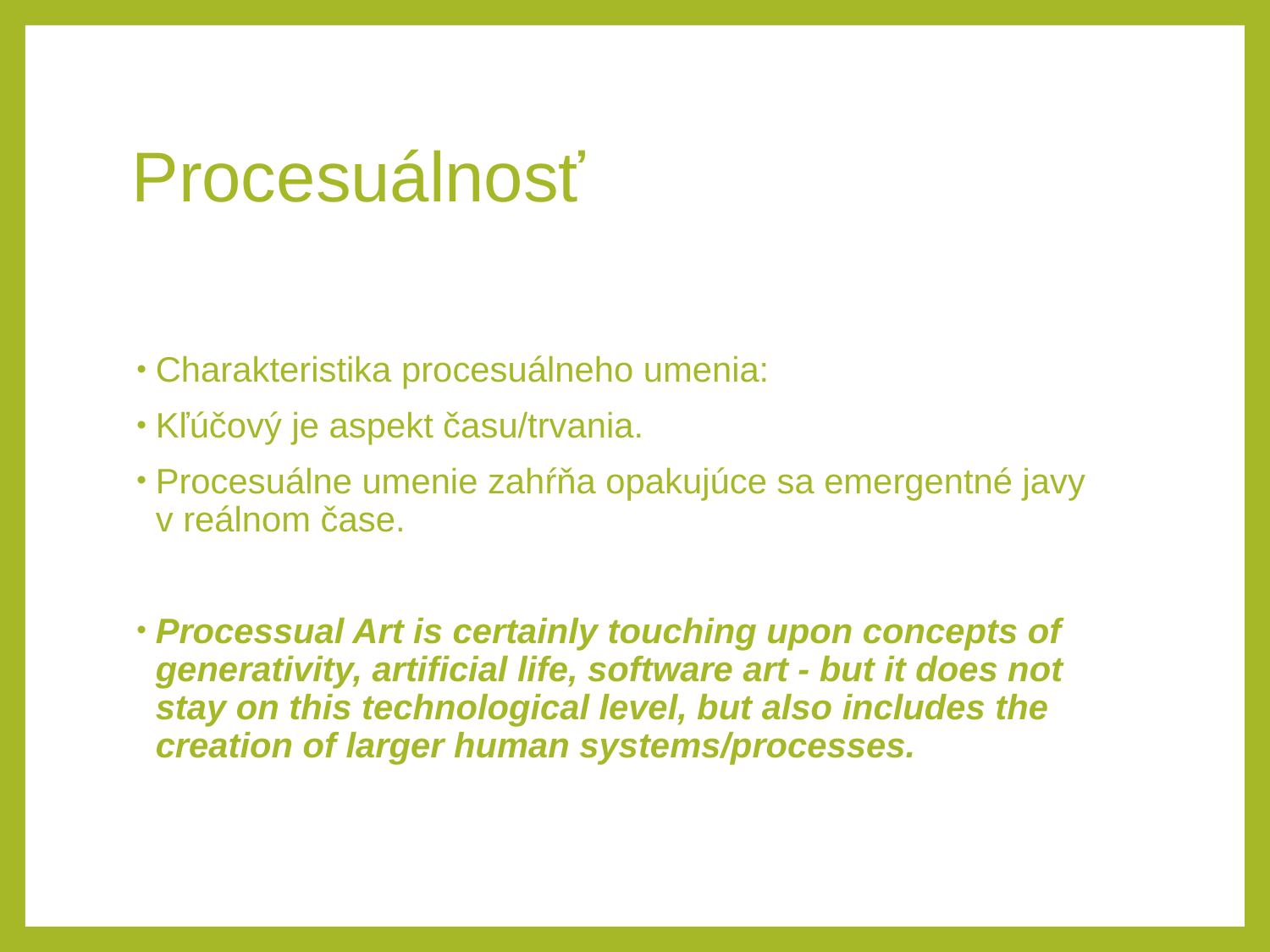

# Procesuálnosť

Charakteristika procesuálneho umenia:
Kľúčový je aspekt času/trvania.
Procesuálne umenie zahŕňa opakujúce sa emergentné javy v reálnom čase.

Processual Art is certainly touching upon concepts of generativity, artificial life, software art - but it does not stay on this technological level, but also includes the creation of larger human systems/processes.